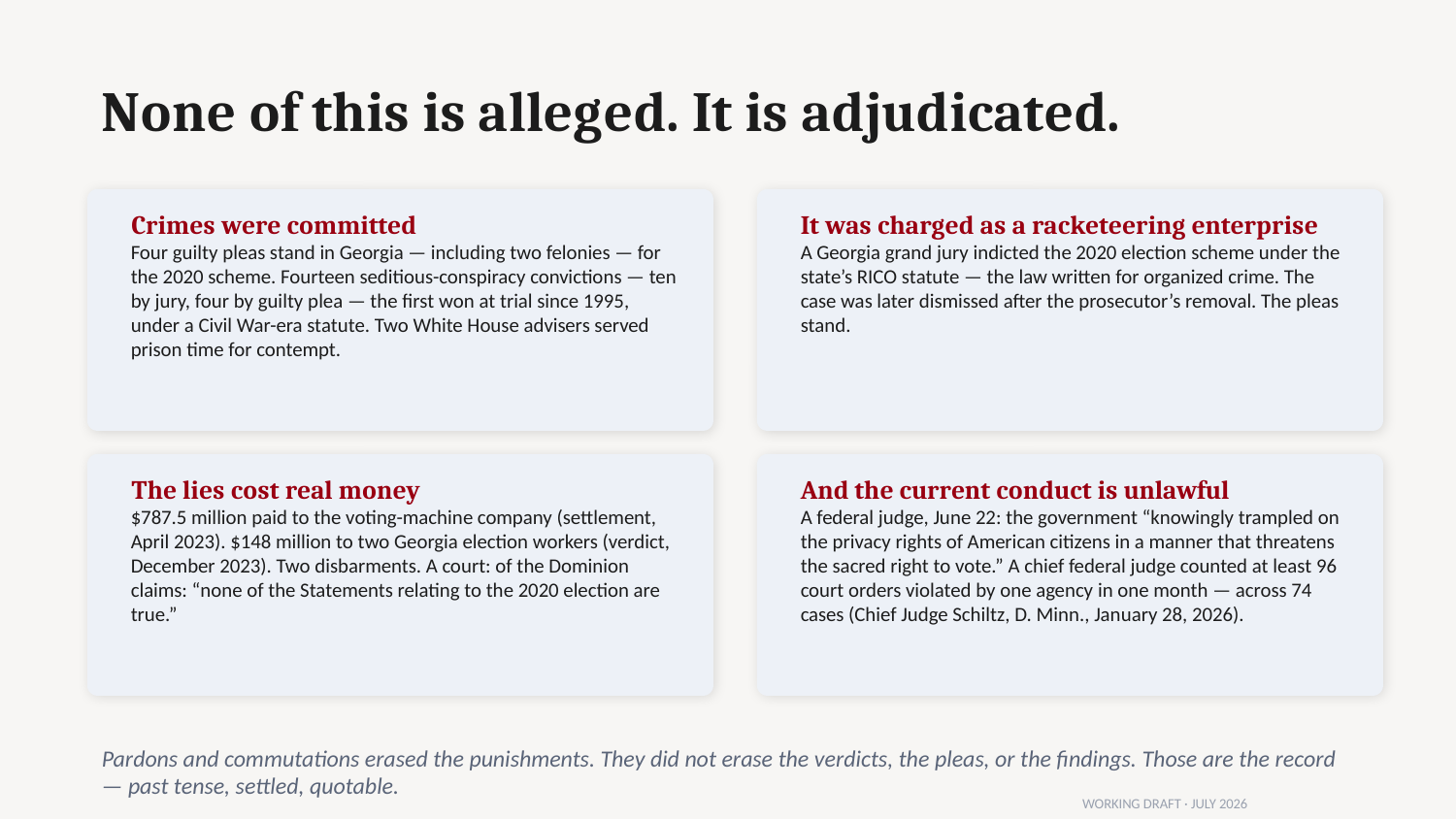

None of this is alleged. It is adjudicated.

Crimes were committed
Four guilty pleas stand in Georgia — including two felonies — for the 2020 scheme. Fourteen seditious-conspiracy convictions — ten by jury, four by guilty plea — the first won at trial since 1995, under a Civil War-era statute. Two White House advisers served prison time for contempt.
It was charged as a racketeering enterprise
A Georgia grand jury indicted the 2020 election scheme under the state’s RICO statute — the law written for organized crime. The case was later dismissed after the prosecutor’s removal. The pleas stand.

The lies cost real money
$787.5 million paid to the voting-machine company (settlement, April 2023). $148 million to two Georgia election workers (verdict, December 2023). Two disbarments. A court: of the Dominion claims: “none of the Statements relating to the 2020 election are true.”
And the current conduct is unlawful
A federal judge, June 22: the government “knowingly trampled on the privacy rights of American citizens in a manner that threatens the sacred right to vote.” A chief federal judge counted at least 96 court orders violated by one agency in one month — across 74 cases (Chief Judge Schiltz, D. Minn., January 28, 2026).
Pardons and commutations erased the punishments. They did not erase the verdicts, the pleas, or the findings. Those are the record — past tense, settled, quotable.
WORKING DRAFT · JULY 2026